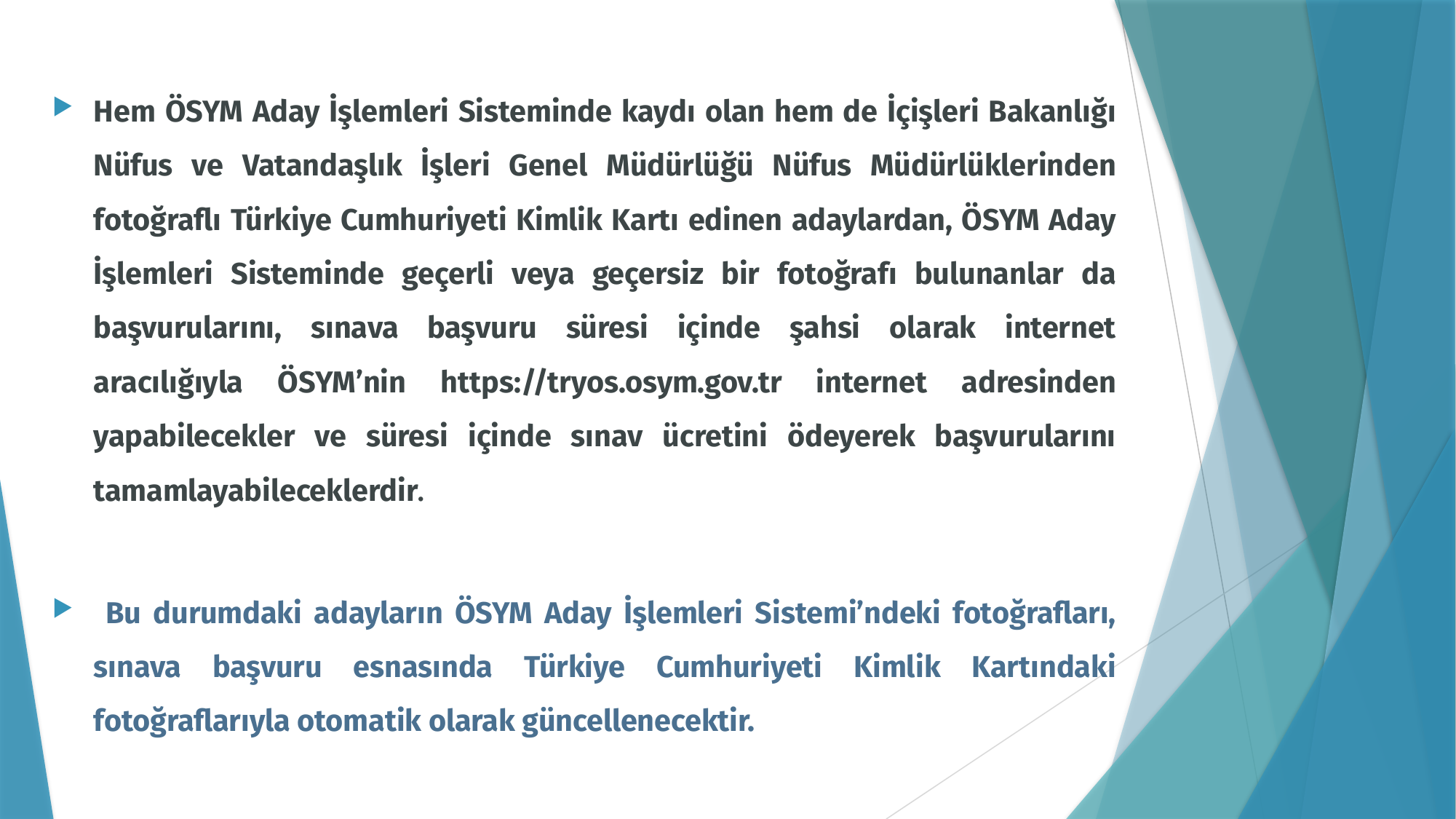

Hem ÖSYM Aday İşlemleri Sisteminde kaydı olan hem de İçişleri Bakanlığı Nüfus ve Vatandaşlık İşleri Genel Müdürlüğü Nüfus Müdürlüklerinden fotoğraflı Türkiye Cumhuriyeti Kimlik Kartı edinen adaylardan, ÖSYM Aday İşlemleri Sisteminde geçerli veya geçersiz bir fotoğrafı bulunanlar da başvurularını, sınava başvuru süresi içinde şahsi olarak internet aracılığıyla ÖSYM’nin https://tryos.osym.gov.tr internet adresinden yapabilecekler ve süresi içinde sınav ücretini ödeyerek başvurularını tamamlayabileceklerdir.

 Bu durumdaki adayların ÖSYM Aday İşlemleri Sistemi’ndeki fotoğrafları, sınava başvuru esnasında Türkiye Cumhuriyeti Kimlik Kartındaki fotoğraflarıyla otomatik olarak güncellenecektir.